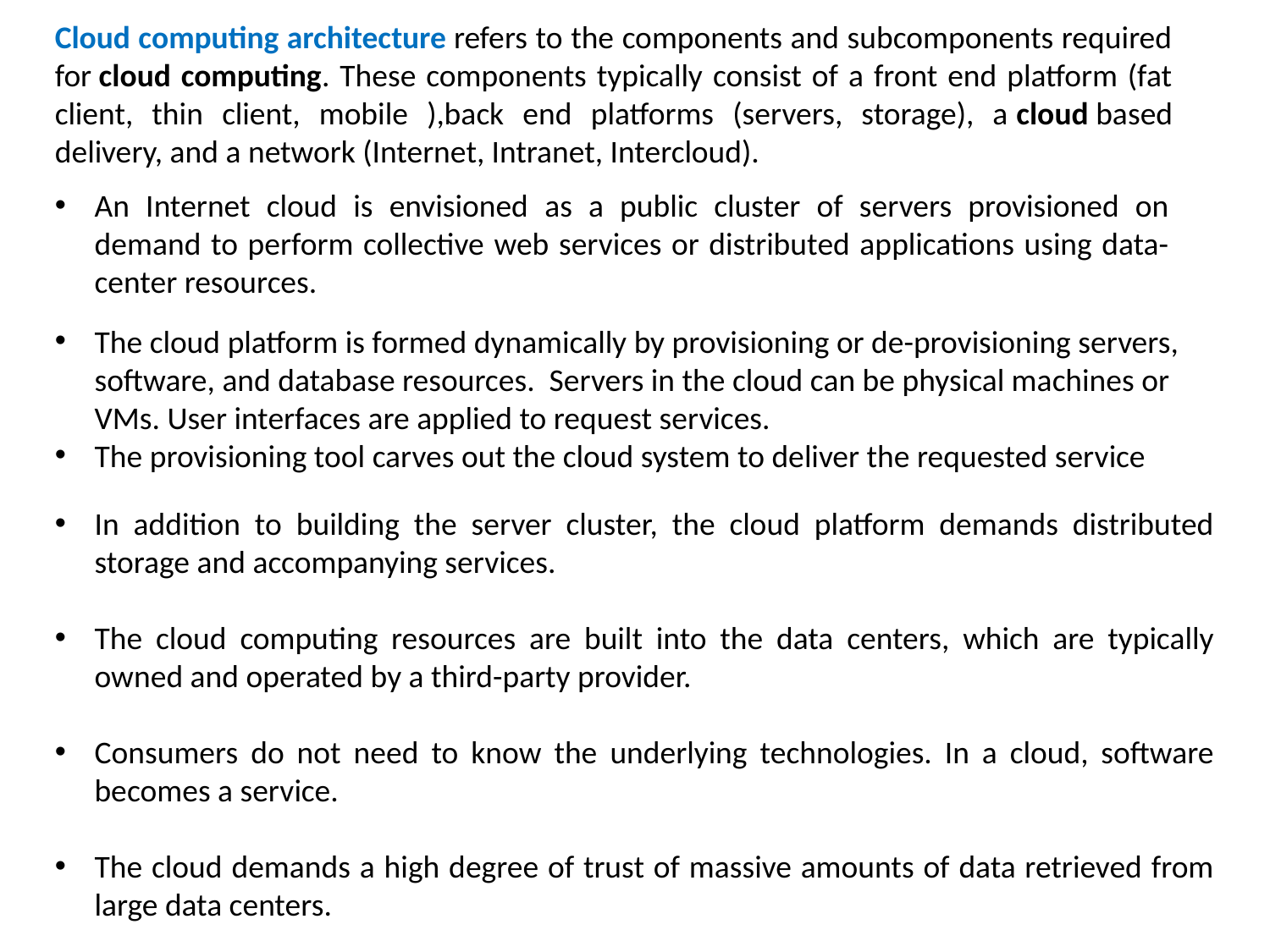

Cloud computing architecture refers to the components and subcomponents required for cloud computing. These components typically consist of a front end platform (fat client, thin client, mobile ),back end platforms (servers, storage), a cloud based delivery, and a network (Internet, Intranet, Intercloud).
An Internet cloud is envisioned as a public cluster of servers provisioned on demand to perform collective web services or distributed applications using data-center resources.
The cloud platform is formed dynamically by provisioning or de-provisioning servers, software, and database resources.  Servers in the cloud can be physical machines or VMs. User interfaces are applied to request services.
The provisioning tool carves out the cloud system to deliver the requested service
In addition to building the server cluster, the cloud platform demands distributed storage and accompanying services.

The cloud computing resources are built into the data centers, which are typically owned and operated by a third-party provider.

Consumers do not need to know the underlying technologies. In a cloud, software becomes a service.

The cloud demands a high degree of trust of massive amounts of data retrieved from large data centers.